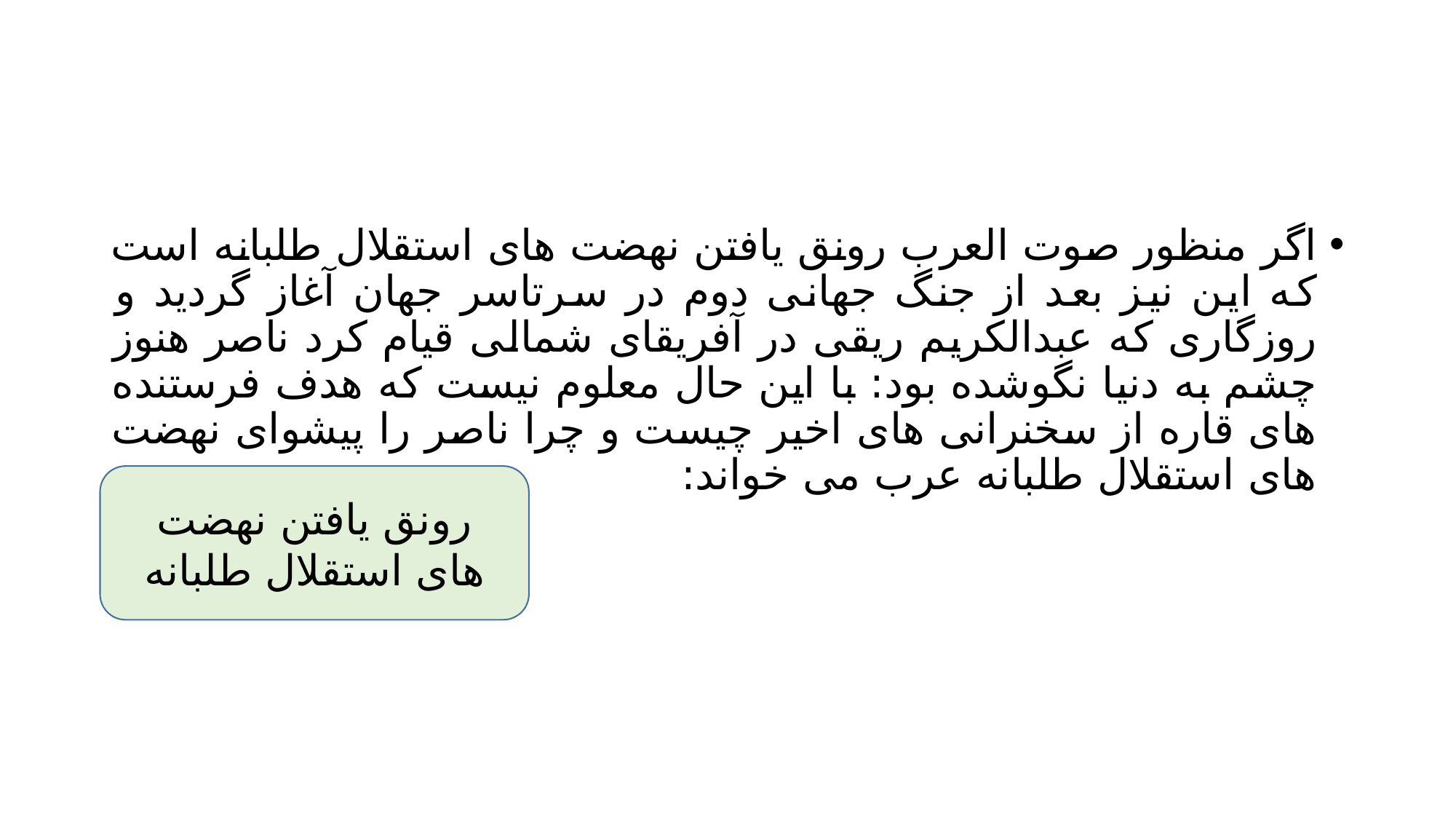

#
اگر منظور صوت العرب رونق یافتن نهضت های استقلال طلبانه است که این نیز بعد از جنگ جهانی دوم در سرتاسر جهان آغاز گردید و روزگاری که عبدالکریم ریقی در آفریقای شمالی قیام کرد ناصر هنوز چشم به دنیا نگوشده بود: با این حال معلوم نیست که هدف فرستنده های قاره از سخنرانی های اخیر چیست و چرا ناصر را پیشوای نهضت های استقلال طلبانه عرب می خواند:
رونق یافتن نهضت های استقلال طلبانه